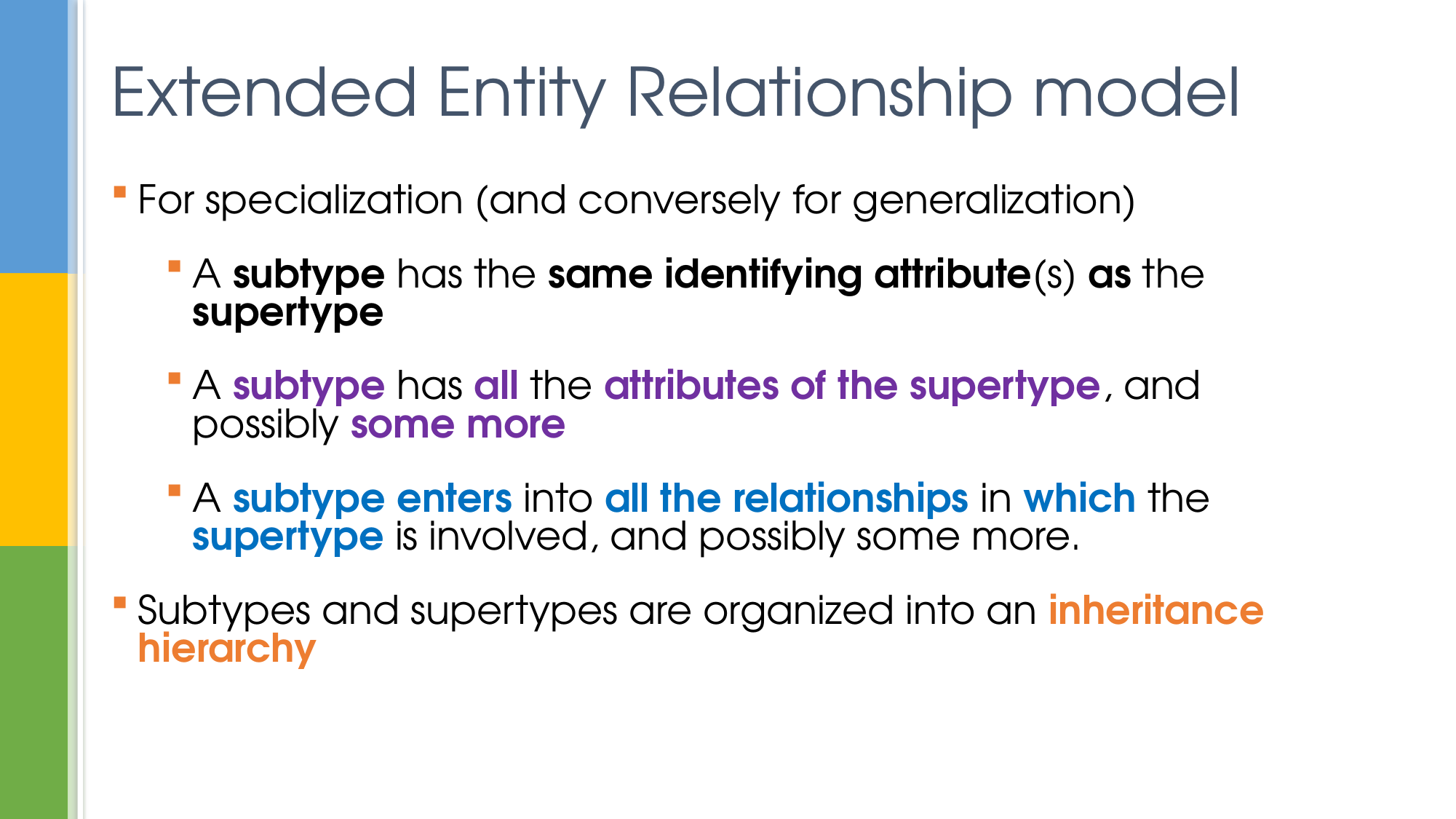

# Extended Entity Relationship model
For specialization (and conversely for generalization)
A subtype has the same identifying attribute(s) as the supertype
A subtype has all the attributes of the supertype, and possibly some more
A subtype enters into all the relationships in which the supertype is involved, and possibly some more.
Subtypes and supertypes are organized into an inheritance hierarchy